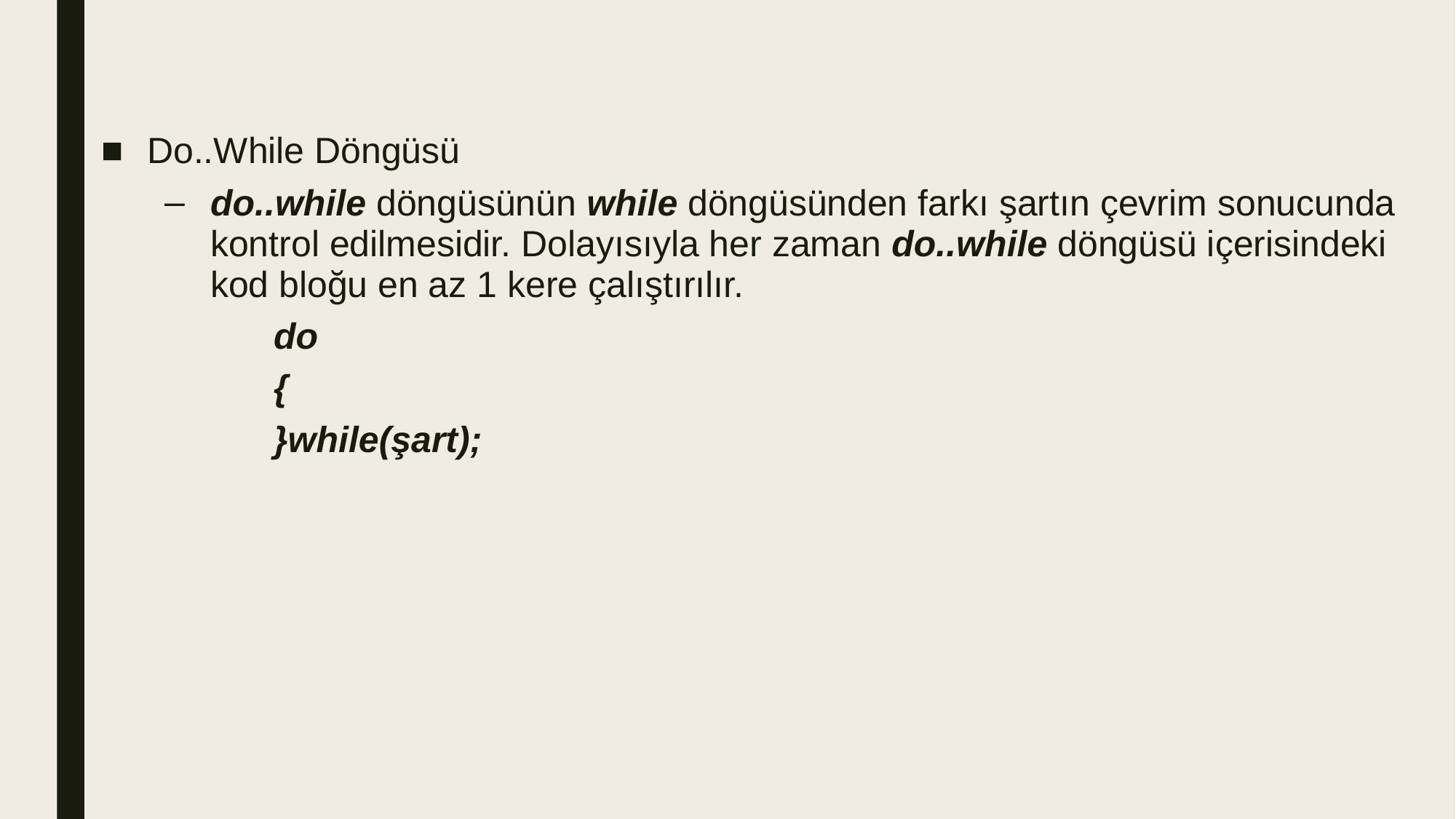

Do..While Döngüsü
do..while döngüsünün while döngüsünden farkı şartın çevrim sonucunda kontrol edilmesidir. Dolayısıyla her zaman do..while döngüsü içerisindeki kod bloğu en az 1 kere çalıştırılır.
	do
	{
	}while(şart);